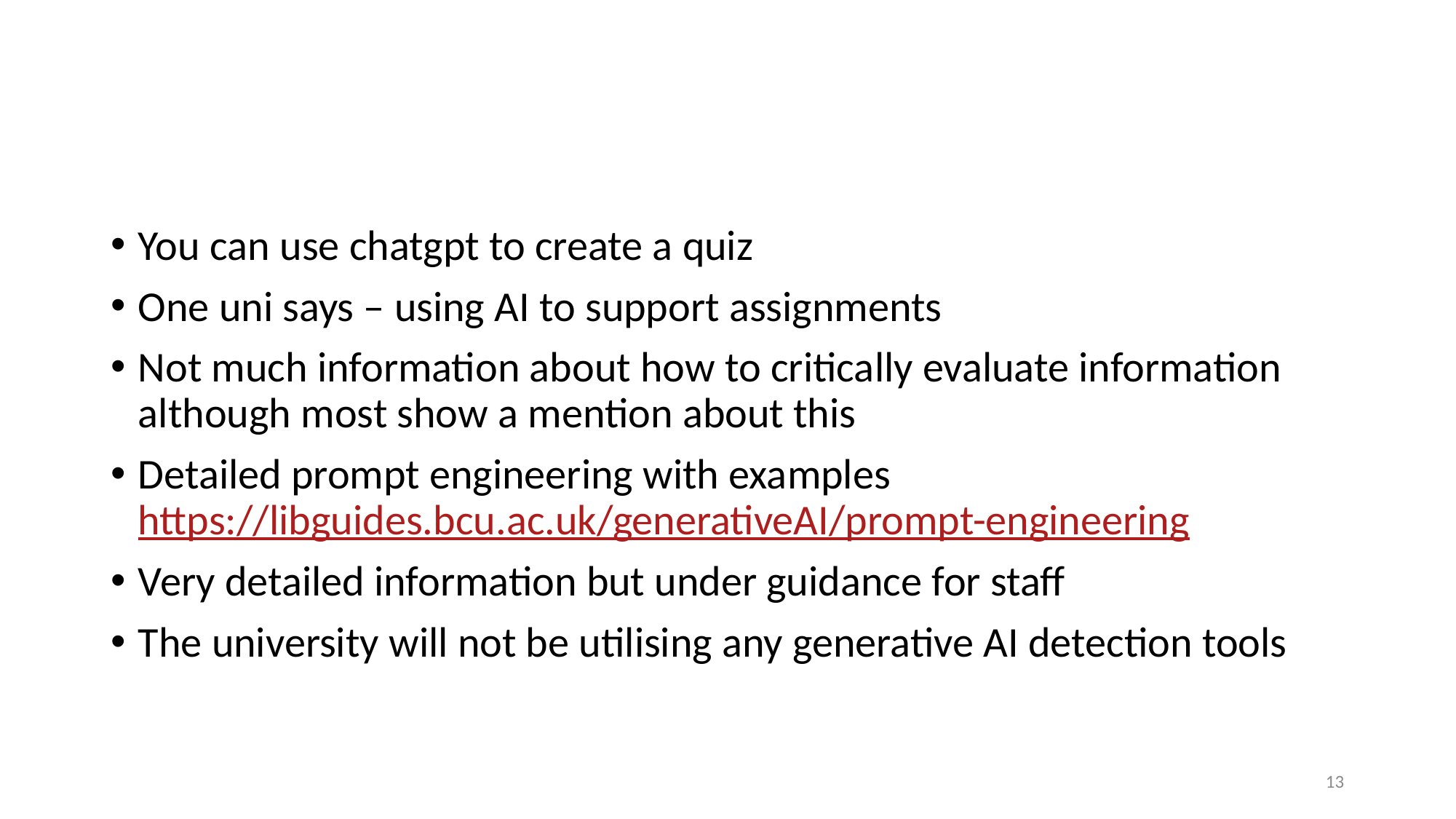

#
You can use chatgpt to create a quiz
One uni says – using AI to support assignments
Not much information about how to critically evaluate information although most show a mention about this
Detailed prompt engineering with examples https://libguides.bcu.ac.uk/generativeAI/prompt-engineering
Very detailed information but under guidance for staff
The university will not be utilising any generative AI detection tools
13